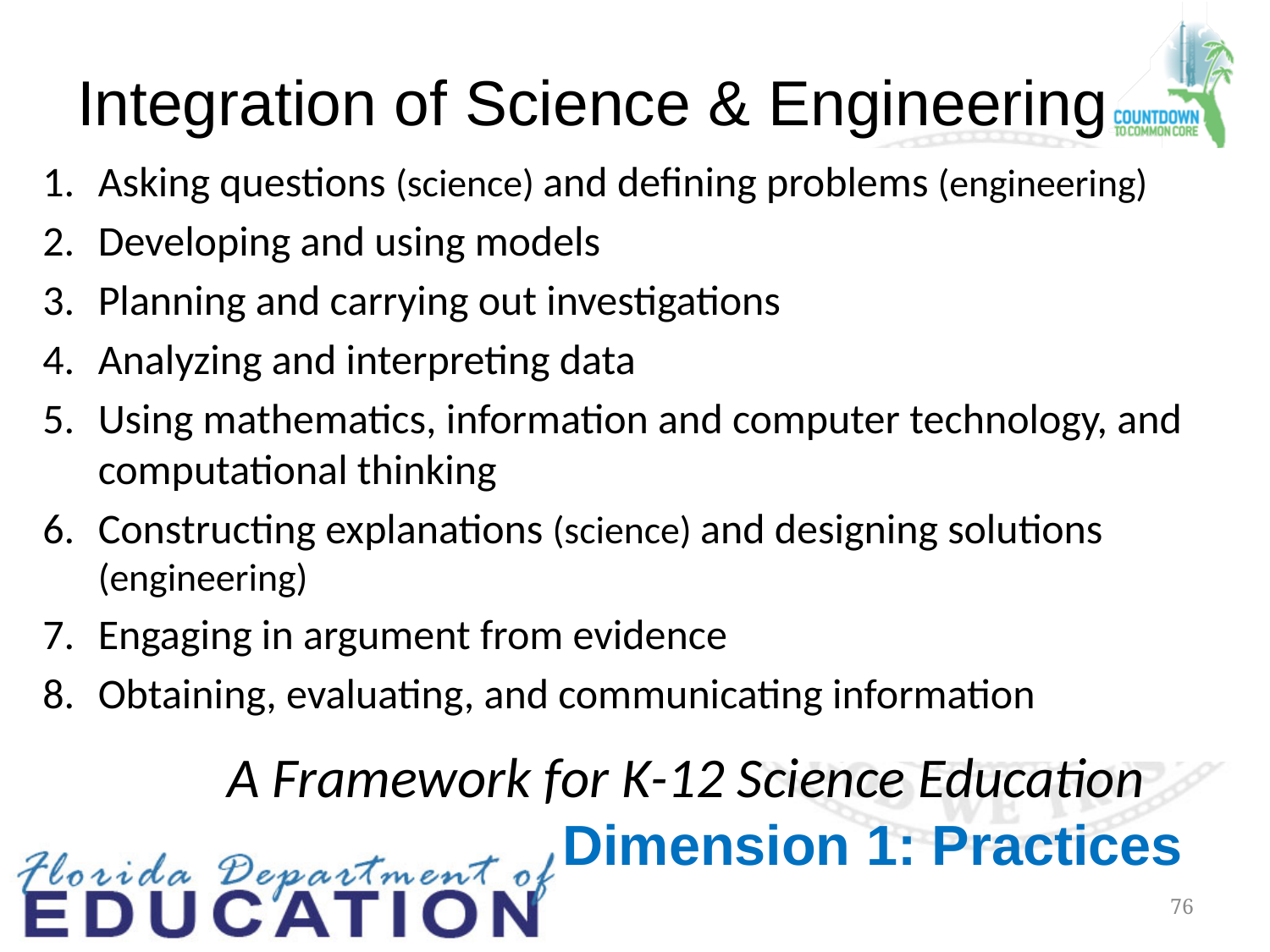

Integration of Science & Engineering
Asking questions (science) and defining problems (engineering)
Developing and using models
Planning and carrying out investigations
Analyzing and interpreting data
Using mathematics, information and computer technology, and computational thinking
Constructing explanations (science) and designing solutions (engineering)
Engaging in argument from evidence
Obtaining, evaluating, and communicating information
# A Framework for K-12 Science Education Dimension 1: Practices
76